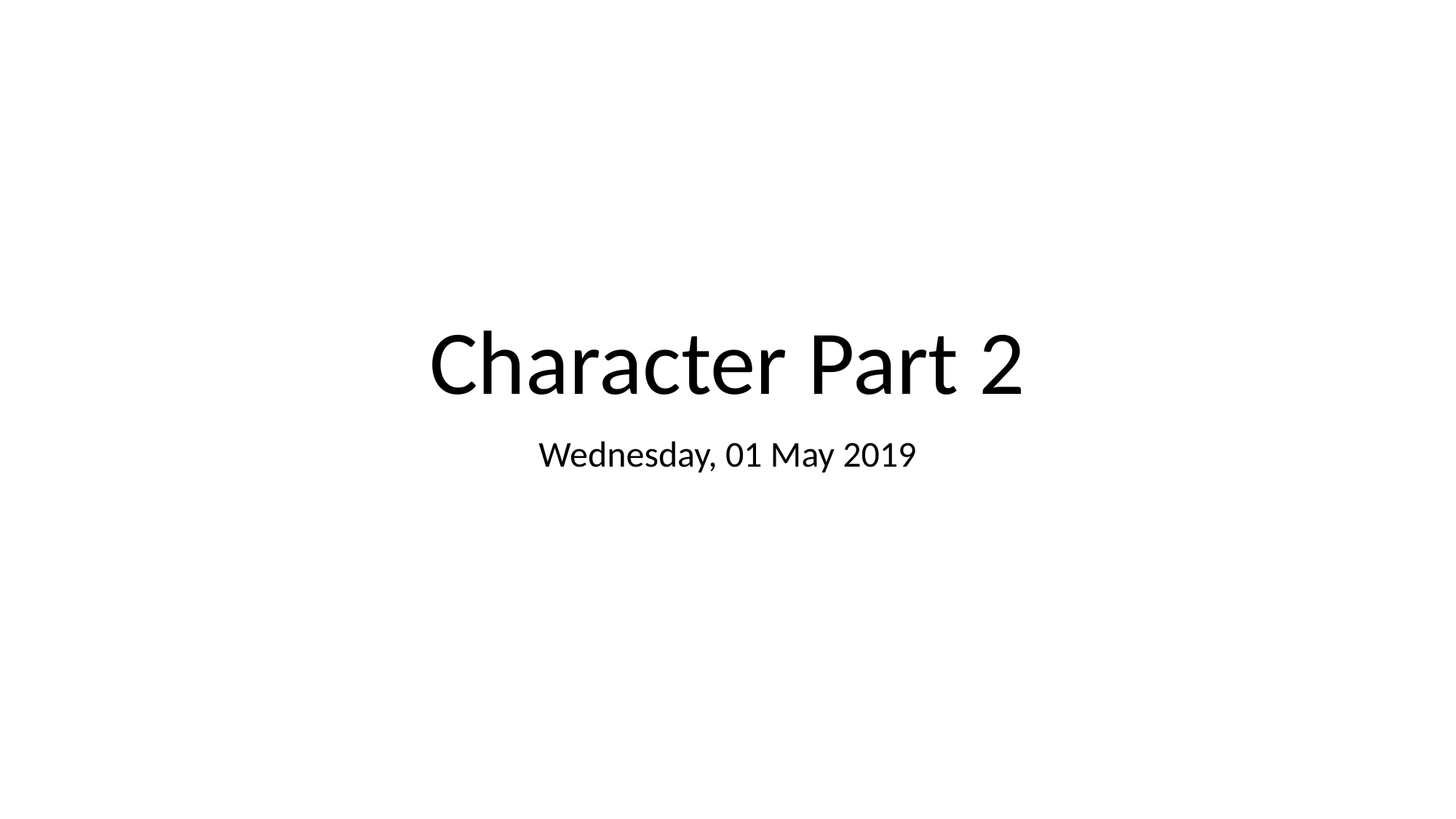

# Character Part 2
Wednesday, 01 May 2019